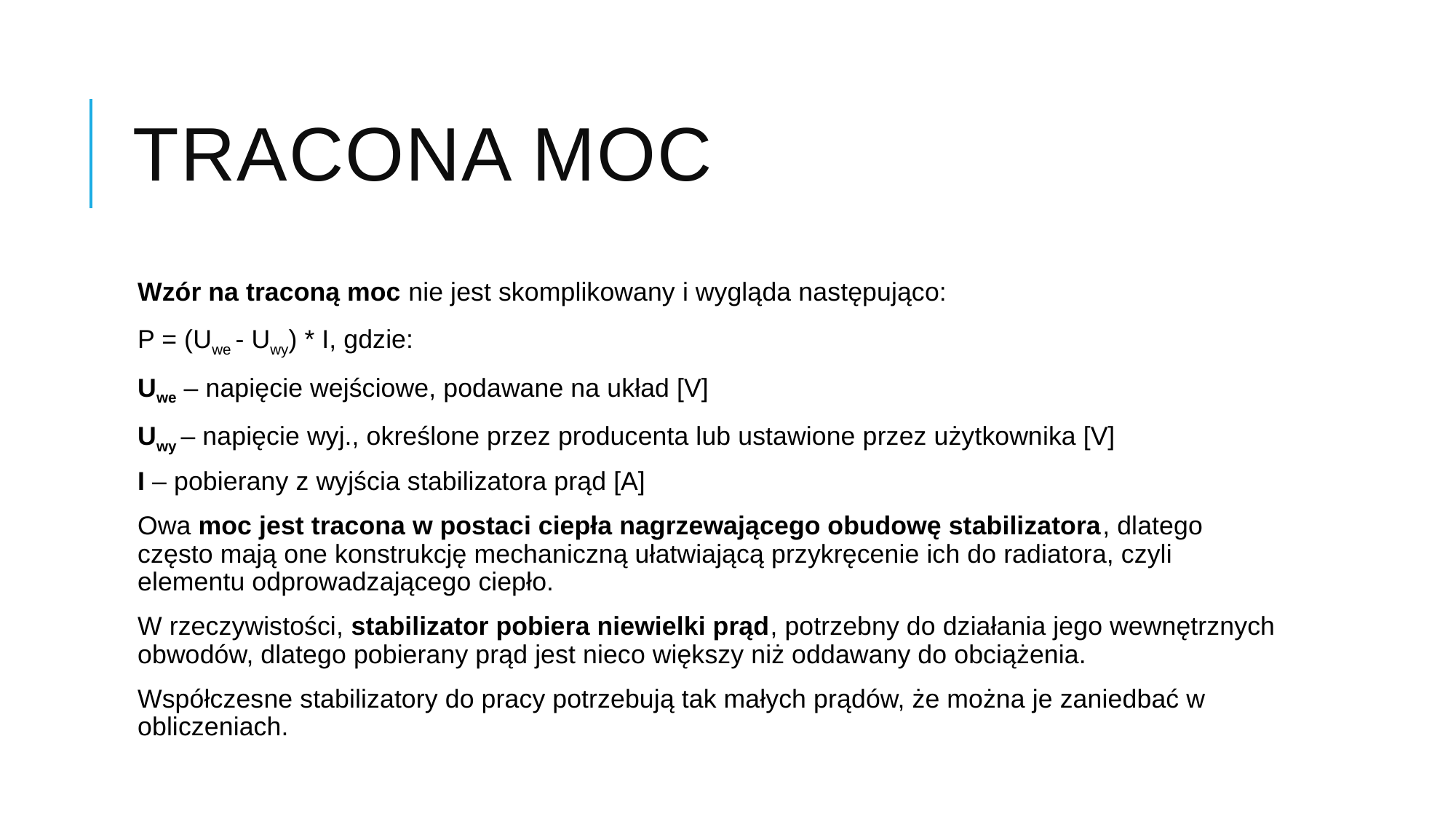

# Tracona moc
Wzór na traconą moc nie jest skomplikowany i wygląda następująco:
P = (Uwe - Uwy) * I, gdzie:
Uwe – napięcie wejściowe, podawane na układ [V]
Uwy – napięcie wyj., określone przez producenta lub ustawione przez użytkownika [V]
I – pobierany z wyjścia stabilizatora prąd [A]
Owa moc jest tracona w postaci ciepła nagrzewającego obudowę stabilizatora, dlatego często mają one konstrukcję mechaniczną ułatwiającą przykręcenie ich do radiatora, czyli elementu odprowadzającego ciepło.
W rzeczywistości, stabilizator pobiera niewielki prąd, potrzebny do działania jego wewnętrznych obwodów, dlatego pobierany prąd jest nieco większy niż oddawany do obciążenia.
Współczesne stabilizatory do pracy potrzebują tak małych prądów, że można je zaniedbać w obliczeniach.